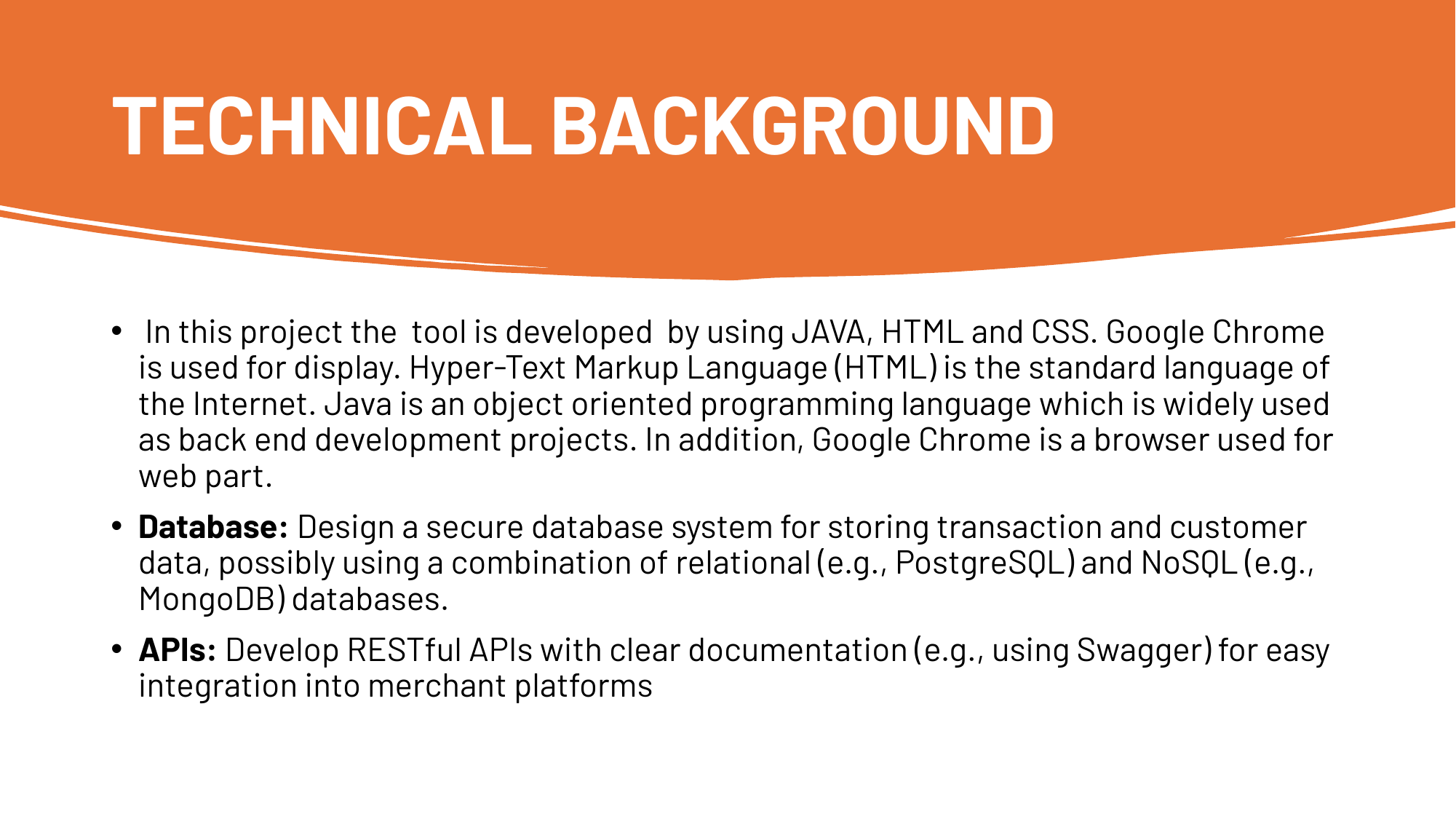

# TECHNICAL BACKGROUND
 In this project the  tool is developed  by using JAVA, HTML and CSS. Google Chrome is used for display. Hyper-Text Markup Language (HTML) is the standard language of the Internet. Java is an object oriented programming language which is widely used as back end development projects. In addition, Google Chrome is a browser used for web part.
Database: Design a secure database system for storing transaction and customer data, possibly using a combination of relational (e.g., PostgreSQL) and NoSQL (e.g., MongoDB) databases.
APIs: Develop RESTful APIs with clear documentation (e.g., using Swagger) for easy integration into merchant platforms